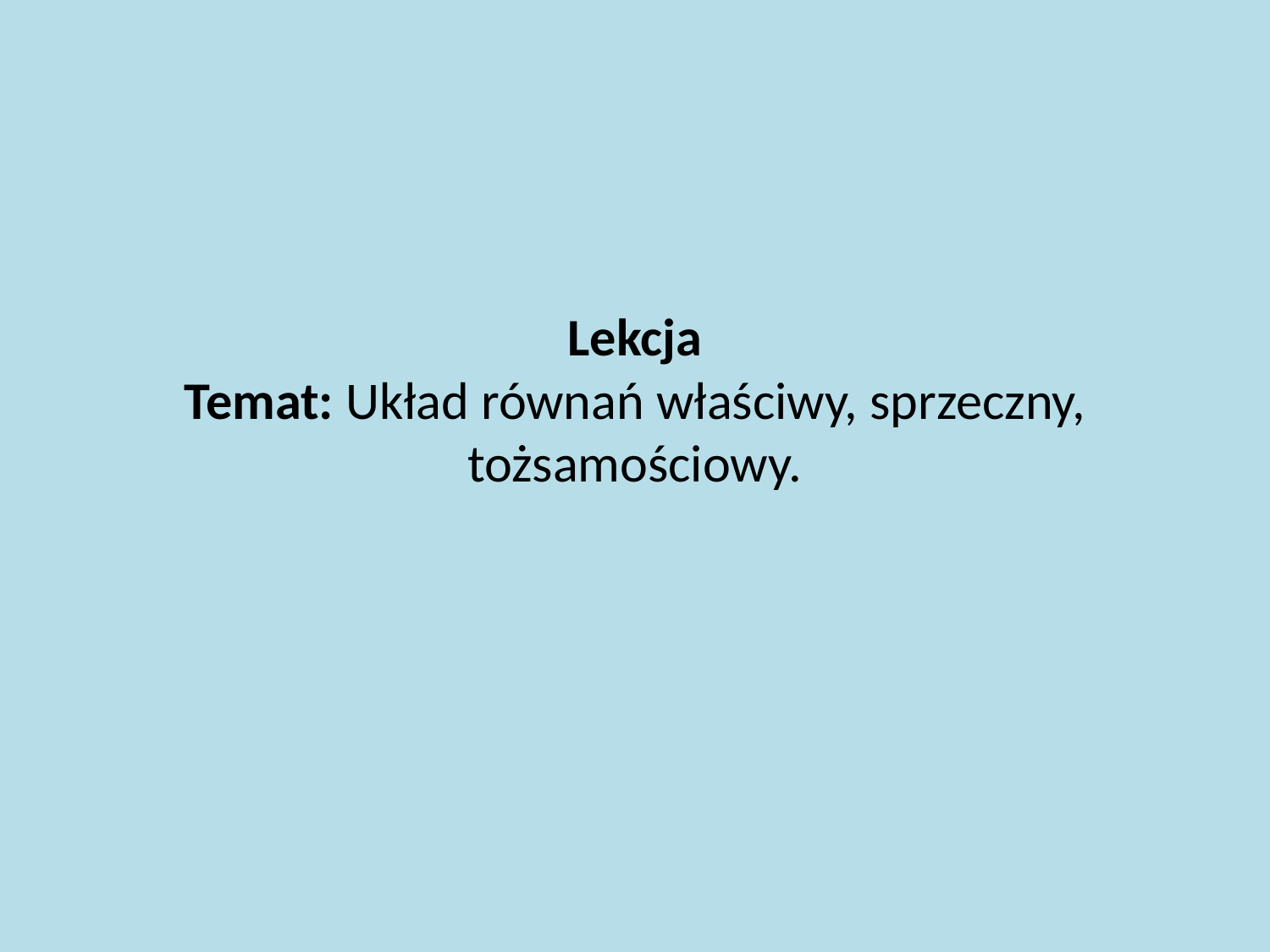

# Lekcja Temat: Układ równań właściwy, sprzeczny, tożsamościowy.